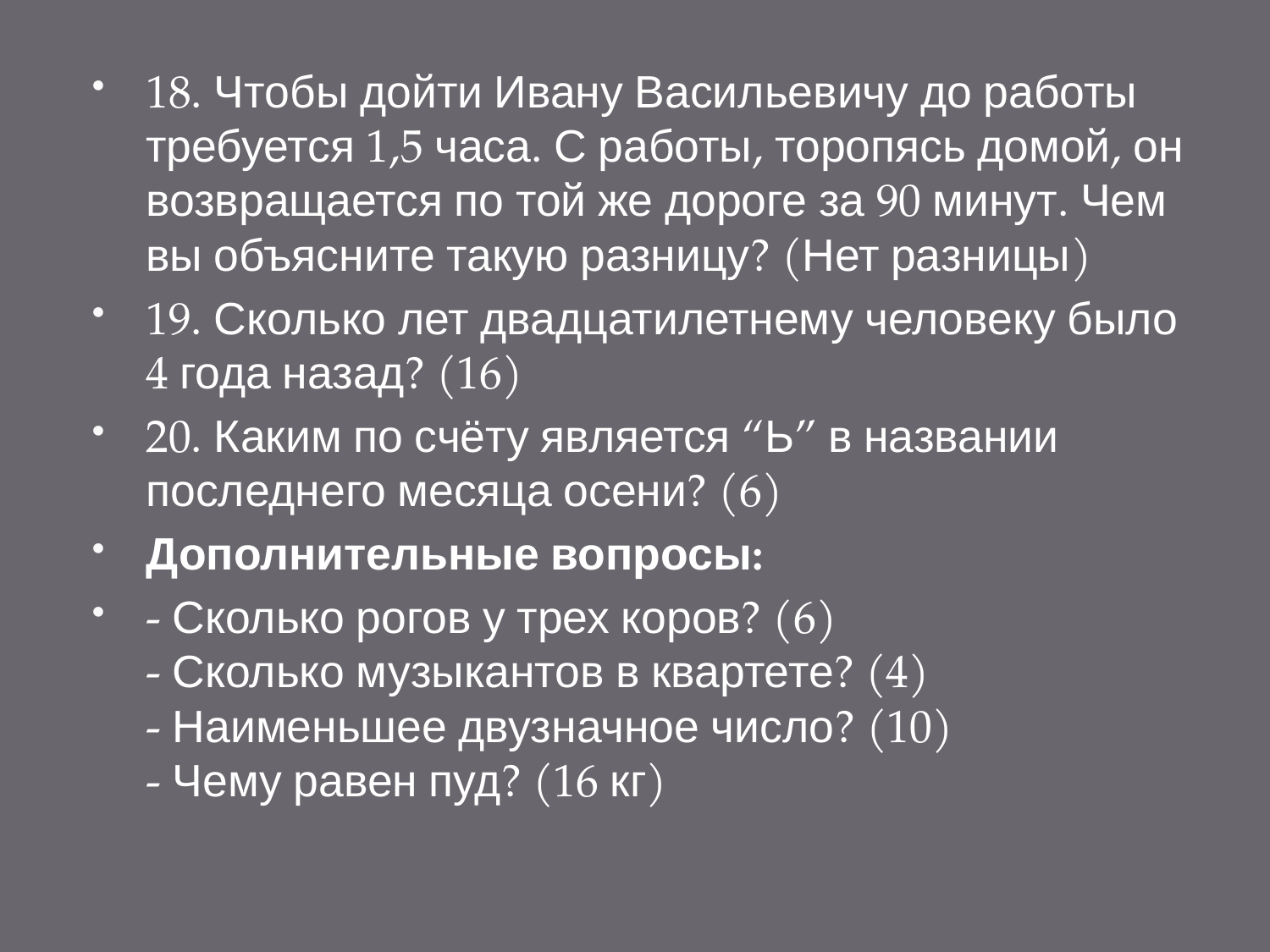

18. Чтобы дойти Ивану Васильевичу до работы требуется 1,5 часа. С работы, торопясь домой, он возвращается по той же дороге за 90 минут. Чем вы объясните такую разницу? (Нет разницы)
19. Сколько лет двадцатилетнему человеку было 4 года назад? (16)
20. Каким по счёту является “Ь” в названии последнего месяца осени? (6)
Дополнительные вопросы:
- Сколько рогов у трех коров? (6)
- Сколько музыкантов в квартете? (4)
- Наименьшее двузначное число? (10)
- Чему равен пуд? (16 кг)